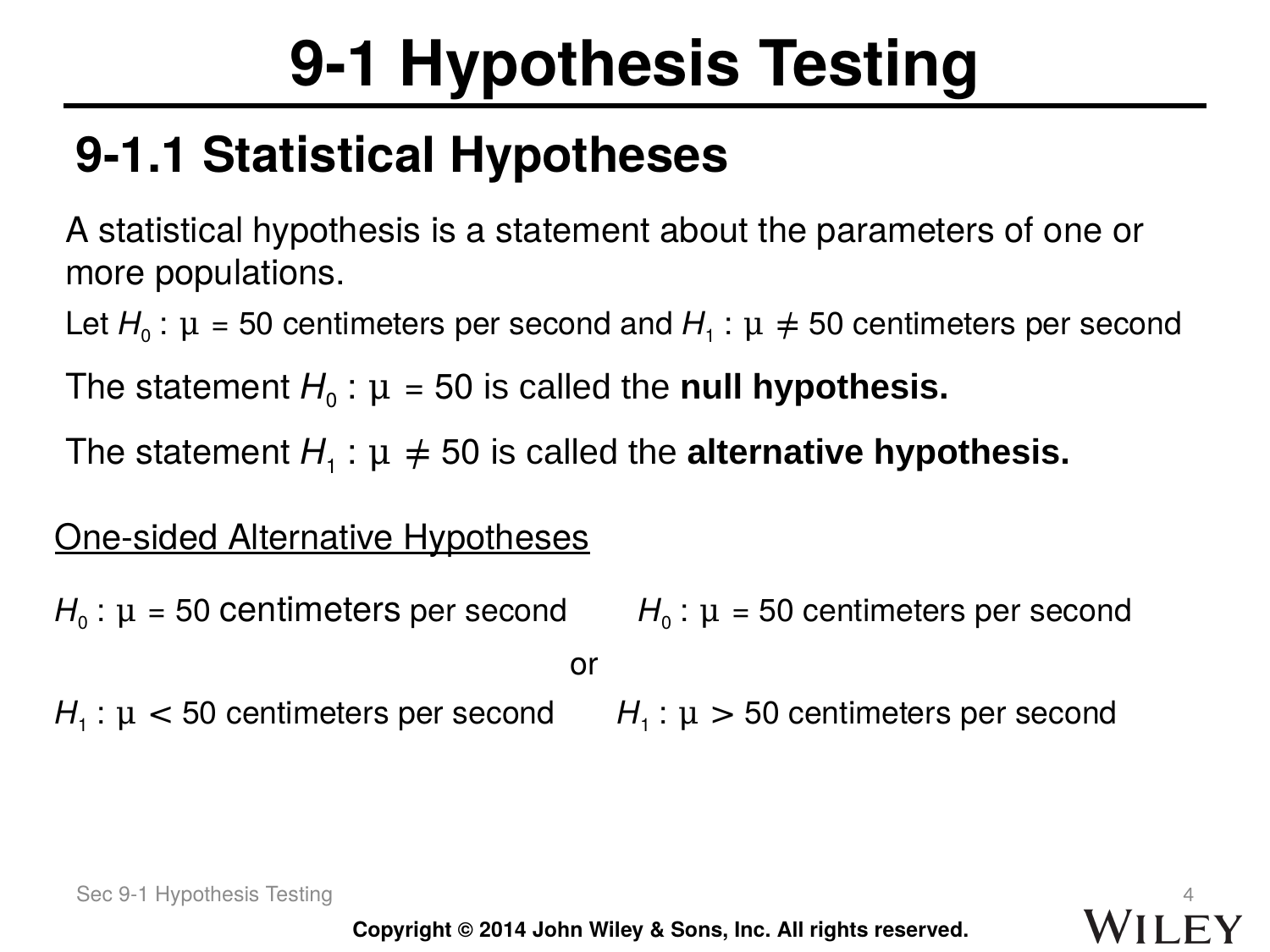

# 9-1 Hypothesis Testing
9-1.1 Statistical Hypotheses
A statistical hypothesis is a statement about the parameters of one or more populations.
Let H0 : μ = 50 centimeters per second and H1 : μ ≠ 50 centimeters per second
The statement H0 : μ = 50 is called the null hypothesis.
The statement H1 : μ ≠ 50 is called the alternative hypothesis.
One-sided Alternative Hypotheses
H0 : μ = 50 centimeters per second        H0 : μ = 50 centimeters per second
                                                          or
H1 : μ < 50 centimeters per second       H1 : μ > 50 centimeters per second
Sec 9-1 Hypothesis Testing
4